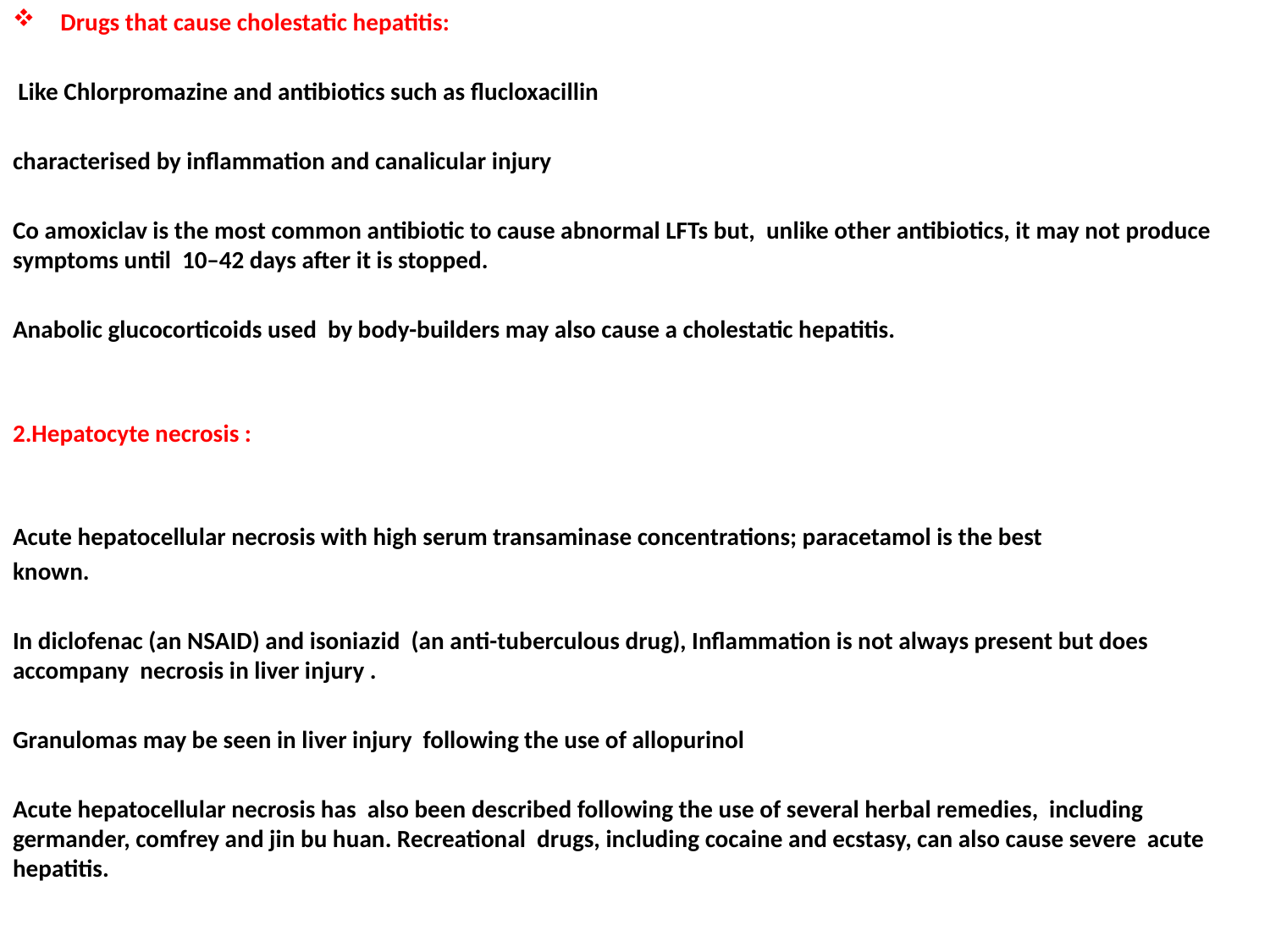

Drugs that cause cholestatic hepatitis:

 Like Chlorpromazine and antibiotics such as flucloxacillin

characterised by inflammation and canalicular injury

Co amoxiclav is the most common antibiotic to cause abnormal LFTs but,  unlike other antibiotics, it may not produce symptoms until  10–42 days after it is stopped.

Anabolic glucocorticoids used  by body-builders may also cause a cholestatic hepatitis.

2.Hepatocyte necrosis :

Acute hepatocellular necrosis with high serum transaminase concentrations; paracetamol is the best
known.

In diclofenac (an NSAID) and isoniazid  (an anti-tuberculous drug), Inflammation is not always present but does accompany  necrosis in liver injury .

Granulomas may be seen in liver injury  following the use of allopurinol

Acute hepatocellular necrosis has  also been described following the use of several herbal remedies,  including germander, comfrey and jin bu huan. Recreational  drugs, including cocaine and ecstasy, can also cause severe  acute hepatitis.